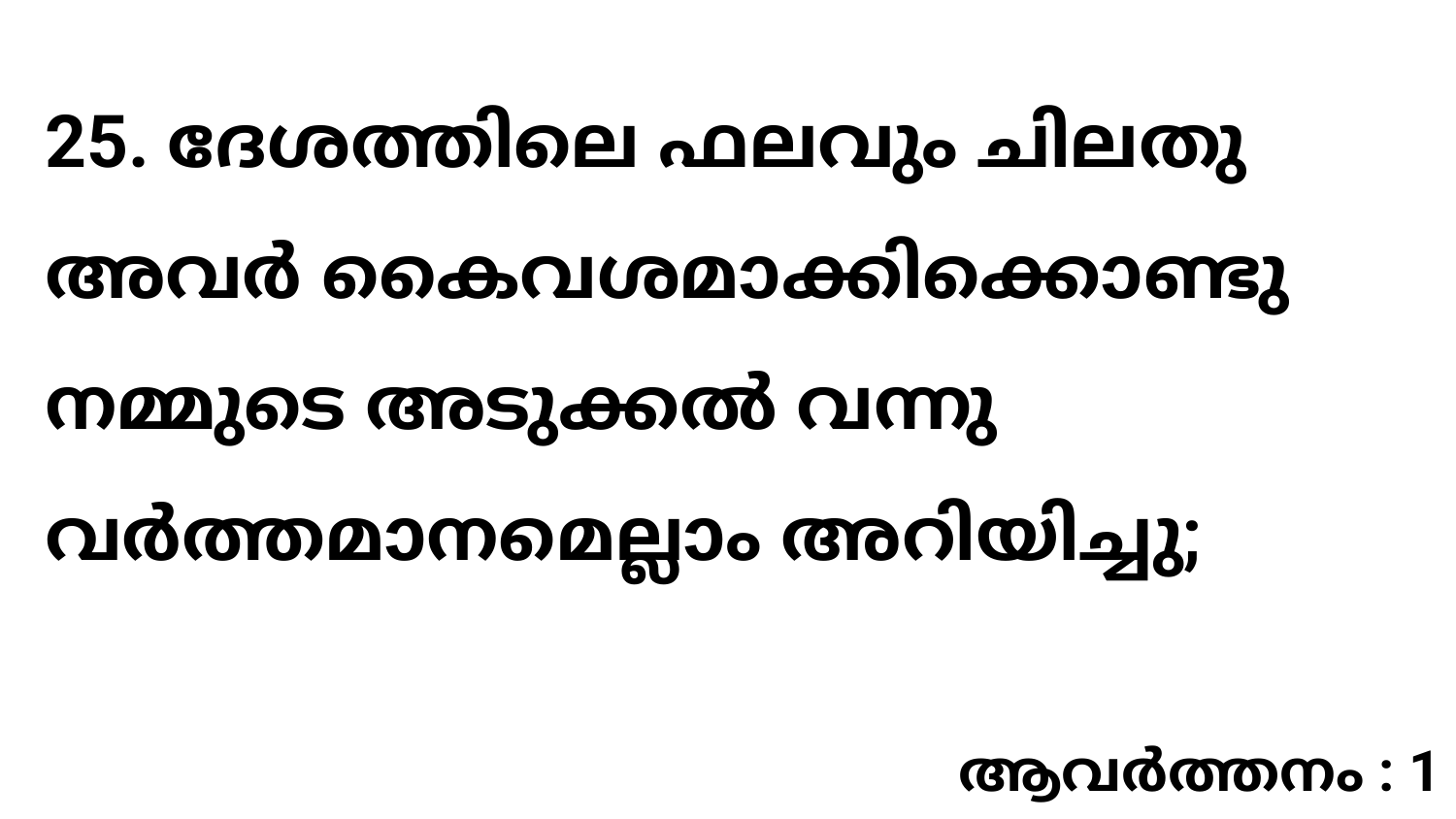

25. ദേശത്തിലെ ഫലവും ചിലതു അവർ കൈവശമാക്കിക്കൊണ്ടു നമ്മുടെ അടുക്കൽ വന്നു വർത്തമാനമെല്ലാം അറിയിച്ചു;
ആവർത്തനം : 1